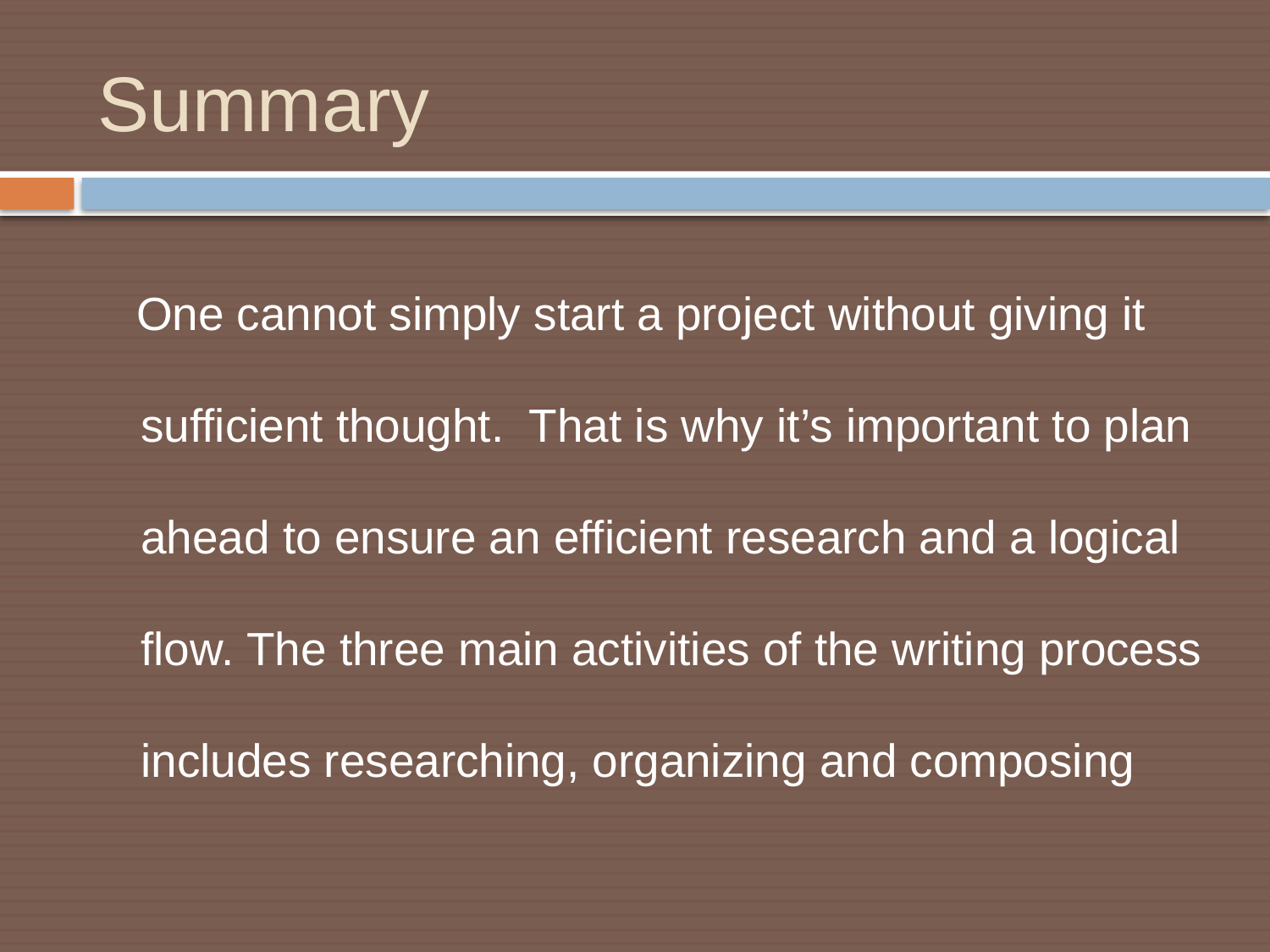

# Summary
   One cannot simply start a project without giving it sufficient thought.  That is why it’s important to plan ahead to ensure an efficient research and a logical flow. The three main activities of the writing process includes researching, organizing and composing